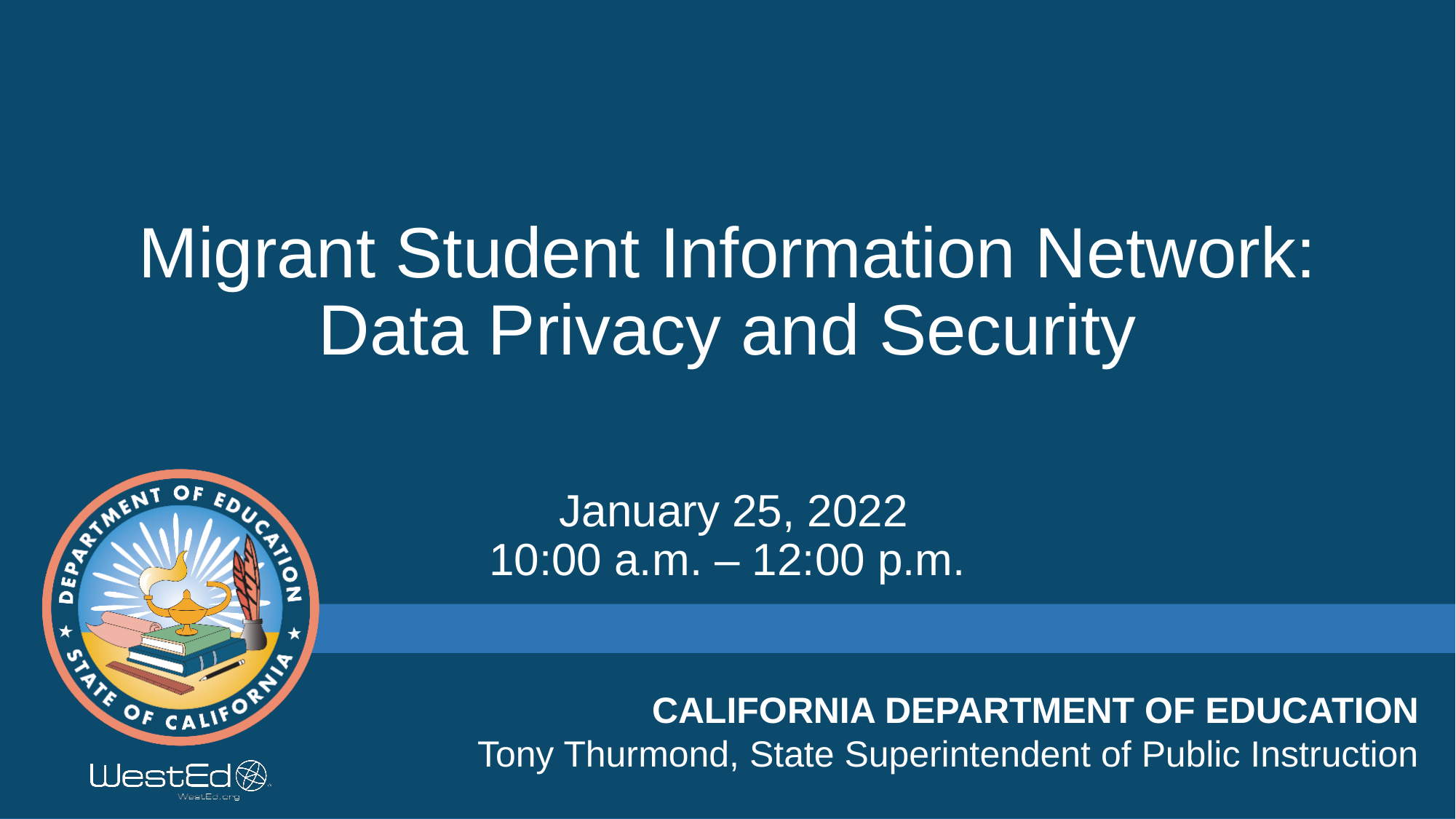

# Migrant Student Information Network: Data Privacy and Security January 25, 2022 10:00 a.m. – 12:00 p.m.